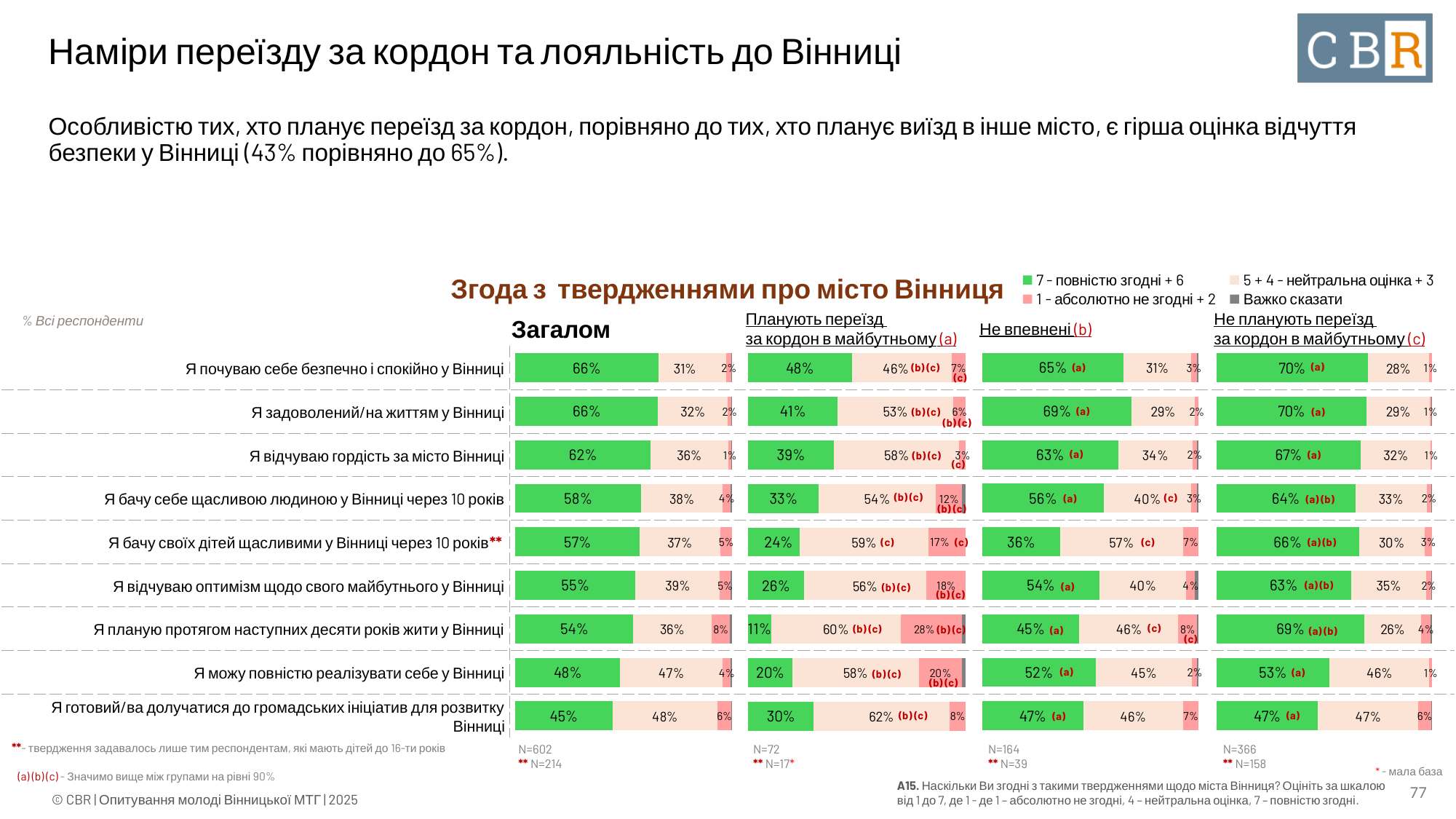

# Наміри переїзду за кордон та лояльність до Вінниці
Особливістю тих, хто планує переїзд за кордон, порівняно до тих, хто планує виїзд в інше місто, є гірша оцінка відчуття безпеки у Вінниці (43% порівняно до 65%).
Згода з  твердженнями про місто Вінниця

### Chart

| Category | 7 - повністю згодні + 6 | 5 + 4 - нейтральна оцінка + 3 | 1 - абсолютно не згодні + 2 | Важко сказати |
|---|---|---|---|---|
| Я почуваю себе безпечно і спокійно у Вінниці | None | None | None | None |
| Я задоволений/на життям у Вінниці | None | None | None | None |
| Я відчуваю гордість за місто Вінниці | None | None | None | None |
| Я бачу себе щасливою людиною у Вінниці через 10 років | None | None | None | None |
| Я бачу своїх дітей щасливими у Вінниці через 10 років  | None | None | None | None |
| Я відчуваю оптимізм щодо свого майбутнього у Вінниці | None | None | None | None |
| Я планую протягом наступних десяти років жити у Вінниці | None | None | None | None |
| Я можу повністю реалізувати себе у Вінниці | None | None | None | None |
| Я готовий/ва долучатися до громадських ініціатив для розвитку Вінниці | None | None | None | None |
| Загалом | Планують переїзд за кордон в майбутньому (a) | Не впевнені (b) | Не планують переїзд за кордон в майбутньому (c) |
| --- | --- | --- | --- |
% Всі респонденти

### Chart

| Category | 7 - повністю згодні + 6 | 5 + 4 - нейтральна оцінка + 3 | 1 - абсолютно не згодні + 2 | Важко сказати |
|---|---|---|---|---|
| Я почуваю себе безпечно і спокійно у Вінниці | 0.6545 | 0.3104 | 0.0266 | 0.0085 |
| Я задоволений/на життям у Вінниці | 0.6915 | 0.2909 | 0.0176 | None |
| Я відчуваю гордість за місто Вінниці | 0.629 | 0.3424 | 0.0201 | 0.0085 |
| Я бачу себе щасливою людиною у Вінниці через 10 років | 0.5618 | 0.4035 | 0.0288 | 0.0059 |
| Я бачу своїх дітей щасливими у Вінниці через 10 років  | 0.3601 | 0.5681 | 0.0718 | None |
| Я відчуваю оптимізм щодо свого майбутнього у Вінниці | 0.5425 | 0.4013 | 0.0392 | 0.017 |
| Я планую протягом наступних десяти років жити у Вінниці | 0.4494 | 0.4575 | 0.0846 | 0.0085 |
| Я можу повністю реалізувати себе у Вінниці | 0.5239 | 0.4463 | 0.0229 | 0.0069 |
| Я готовий/ва долучатися до громадських ініціатив для розвитку Вінниці | 0.4664 | 0.4618 | 0.0718 | None |

### Chart

| Category | 7 - повністю згодні + 6 | 5 + 4 - нейтральна оцінка + 3 | 1 - абсолютно не згодні + 2 | Важко сказати |
|---|---|---|---|---|
| Я почуваю себе безпечно і спокійно у Вінниці | 0.6602 | 0.3132 | 0.0241 | 0.0025 |
| Я задоволений/на життям у Вінниці | 0.6596 | 0.3225 | 0.0158 | 0.002 |
| Я відчуваю гордість за місто Вінниці | 0.6241 | 0.3601 | 0.0133 | 0.0025 |
| Я бачу себе щасливою людиною у Вінниці через 10 років | 0.5805 | 0.3775 | 0.0362 | 0.0058 |
| Я бачу своїх дітей щасливими у Вінниці через 10 років  | 0.5729 | 0.3747 | 0.0523 | None |
| Я відчуваю оптимізм щодо свого майбутнього у Вінниці | 0.5545 | 0.3911 | 0.0473 | 0.0071 |
| Я планую протягом наступних десяти років жити у Вінниці | 0.5445 | 0.362 | 0.0844 | 0.0091 |
| Я можу повністю реалізувати себе у Вінниці | 0.4849 | 0.4718 | 0.0392 | 0.0041 |
| Я готовий/ва долучатися до громадських ініціатив для розвитку Вінниці | 0.4488 | 0.4842 | 0.0645 | 0.0025 |

### Chart

| Category | 7 - повністю згодні + 6 | 5 + 4 - нейтральна оцінка + 3 | 1 - абсолютно не згодні + 2 | Важко сказати |
|---|---|---|---|---|
| Я почуваю себе безпечно і спокійно у Вінниці | 0.7028 | 0.2833 | 0.0139 | None |
| Я задоволений/на життям у Вінниці | 0.6968 | 0.2938 | 0.0059 | 0.0035 |
| Я відчуваю гордість за місто Вінниці | 0.6712 | 0.3225 | 0.0063 | None |
| Я бачу себе щасливою людиною у Вінниці через 10 років | 0.6449 | 0.3304 | 0.0212 | 0.0035 |
| Я бачу своїх дітей щасливими у Вінниці через 10 років  | 0.6616 | 0.3039 | 0.0346 | None |
| Я відчуваю оптимізм щодо свого майбутнього у Вінниці | 0.625 | 0.3488 | 0.0227 | 0.0035 |
| Я планую протягом наступних десяти років жити у Вінниці | 0.6874 | 0.2628 | 0.0419 | 0.0078 |
| Я можу повністю реалізувати себе у Вінниці | 0.5258 | 0.4612 | 0.013 | None |
| Я готовий/ва долучатися до громадських ініціатив для розвитку Вінниці | 0.4719 | 0.4654 | 0.0584 | 0.0043 |

### Chart

| Category | 7 - повністю згодні + 6 | 5 + 4 - нейтральна оцінка + 3 | 1 - абсолютно не згодні + 2 | Важко сказати |
|---|---|---|---|---|
| Я почуваю себе безпечно і спокійно у Вінниці | 0.476 | 0.4585 | 0.0655 | None |
| Я задоволений/на життям у Вінниці | 0.4116 | 0.5304 | 0.058 | None |
| Я відчуваю гордість за місто Вінниці | 0.3938 | 0.5768 | 0.0294 | None |
| Я бачу себе щасливою людиною у Вінниці через 10 років | 0.3253 | 0.5353 | 0.1231 | 0.0163 |
| Я бачу своїх дітей щасливими у Вінниці через 10 років  | 0.2361 | 0.5929 | 0.171 | None |
| Я відчуваю оптимізм щодо свого майбутнього у Вінниці | 0.2555 | 0.564 | 0.1805 | None |
| Я планую протягом наступних десяти років жити у Вінниці | 0.1051 | 0.5976 | 0.2811 | 0.0163 |
| Я можу повністю реалізувати себе у Вінниці | 0.2028 | 0.5813 | 0.1996 | 0.0163 |
| Я готовий/ва долучатися до громадських ініціатив для розвитку Вінниці | 0.2999 | 0.6245 | 0.0756 | None |
| Я почуваю себе безпечно і спокійно у Вінниці |  |
| --- | --- |
| Я задоволений/на життям у Вінниці |  |
| Я відчуваю гордість за місто Вінниці |  |
| Я бачу себе щасливою людиною у Вінниці через 10 років |  |
| Я бачу своїх дітей щасливими у Вінниці через 10 років\*\* |  |
| Я відчуваю оптимізм щодо свого майбутнього у Вінниці |  |
| Я планую протягом наступних десяти років жити у Вінниці |  |
| Я можу повністю реалізувати себе у Вінниці |  |
| Я готовий/ва долучатися до громадських ініціатив для розвитку Вінниці |  |
(a)
(a)
(b) (c)
(c)
(a)
(b) (c)
(a)
(b) (c)
(a)
(a)
(b) (c)
(c)
(b) (c)
(c)
(a)
(a) (b)
(b) (c)
(c)
(c)
(c)
(a) (b)
(a) (b)
(a)
(b) (c)
(b) (c)
(c)
(b) (c)
(b) (c)
(a)
(a) (b)
(c)
(a)
(a)
(b) (c)
(b) (c)
(a)
(b) (c)
(a)
**- твердження задавалось лише тим респондентам, які мають дітей до 16-ти років
| N=602 \*\* N=214 | N=72 \*\* N=17\* | N=164 \*\* N=39 | N=366 \*\* N=158 |
| --- | --- | --- | --- |
* - мала база
(a) (b) (c) - Значимо вище між групами на рівні 90%
A15. Наскільки Ви згодні з такими твердженнями щодо міста Вінниця? Оцініть за шкалою від 1 до 7, де 1 - де 1 – абсолютно не згодні, 4 – нейтральна оцінка, 7 – повністю згодні.
77